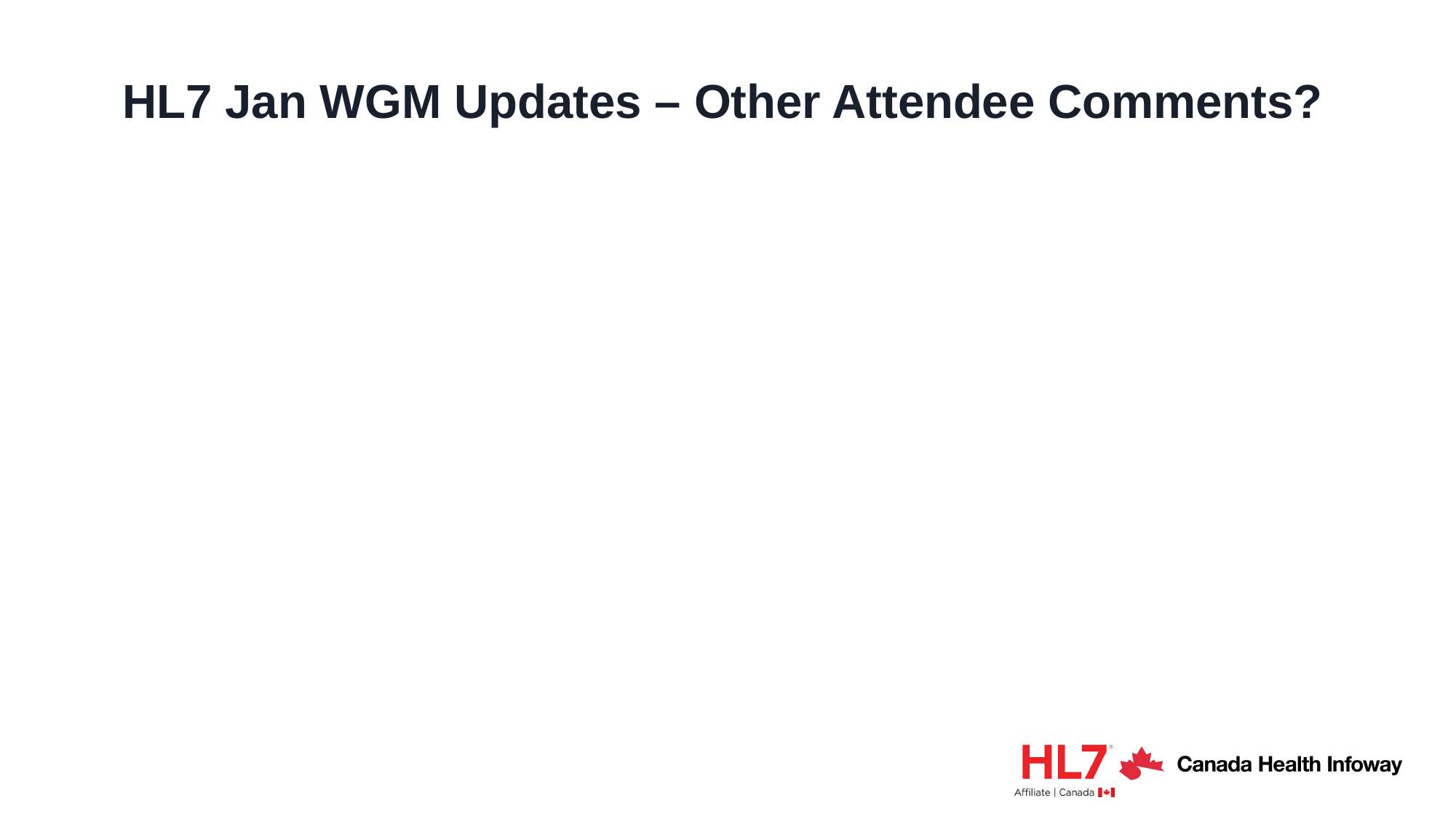

# HL7 Jan WGM Updates – Other Attendee Comments?